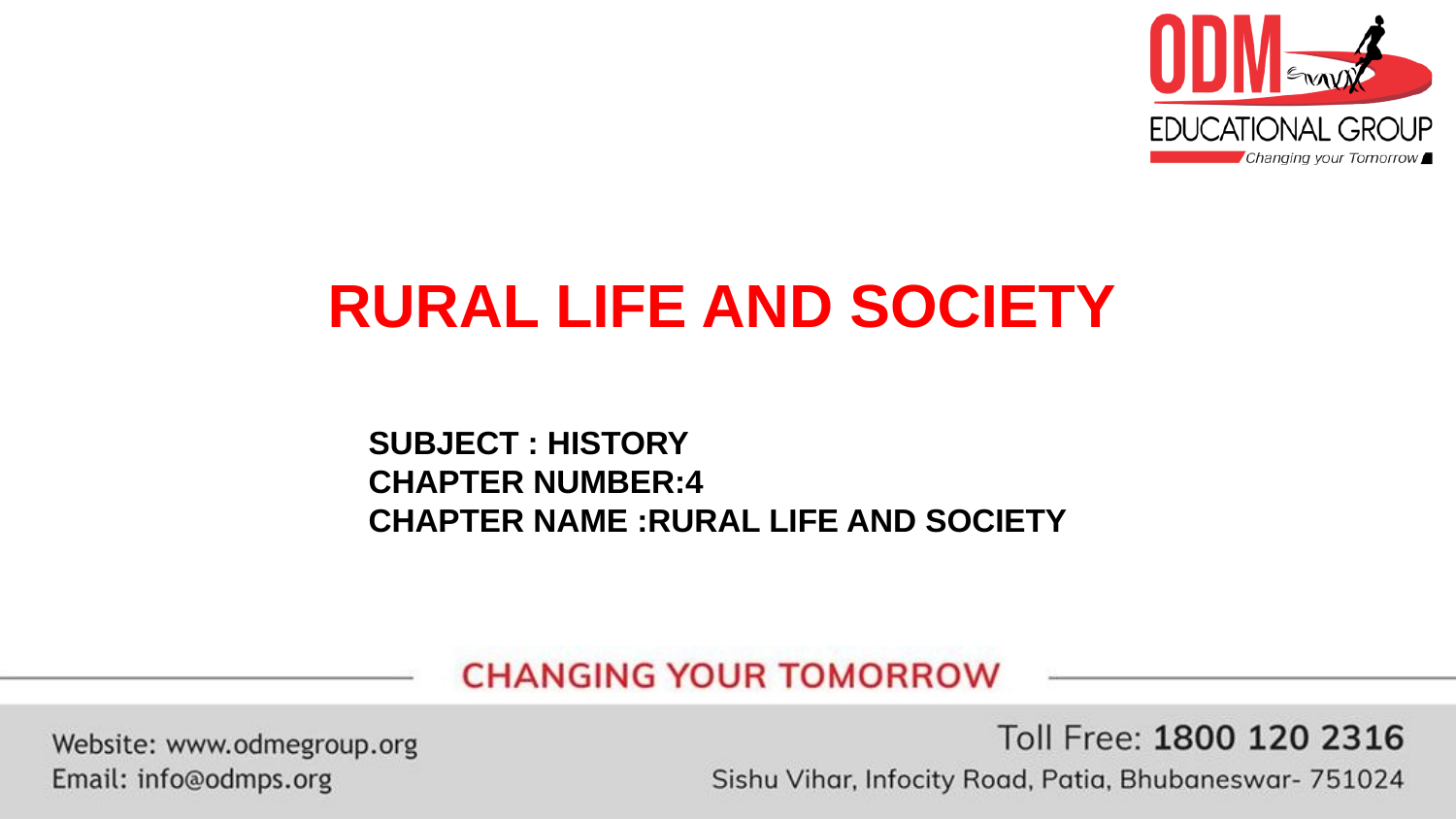

# RURAL LIFE AND SOCIETY
SUBJECT : HISTORY  CHAPTER NUMBER:4
CHAPTER NAME :RURAL LIFE AND SOCIETY